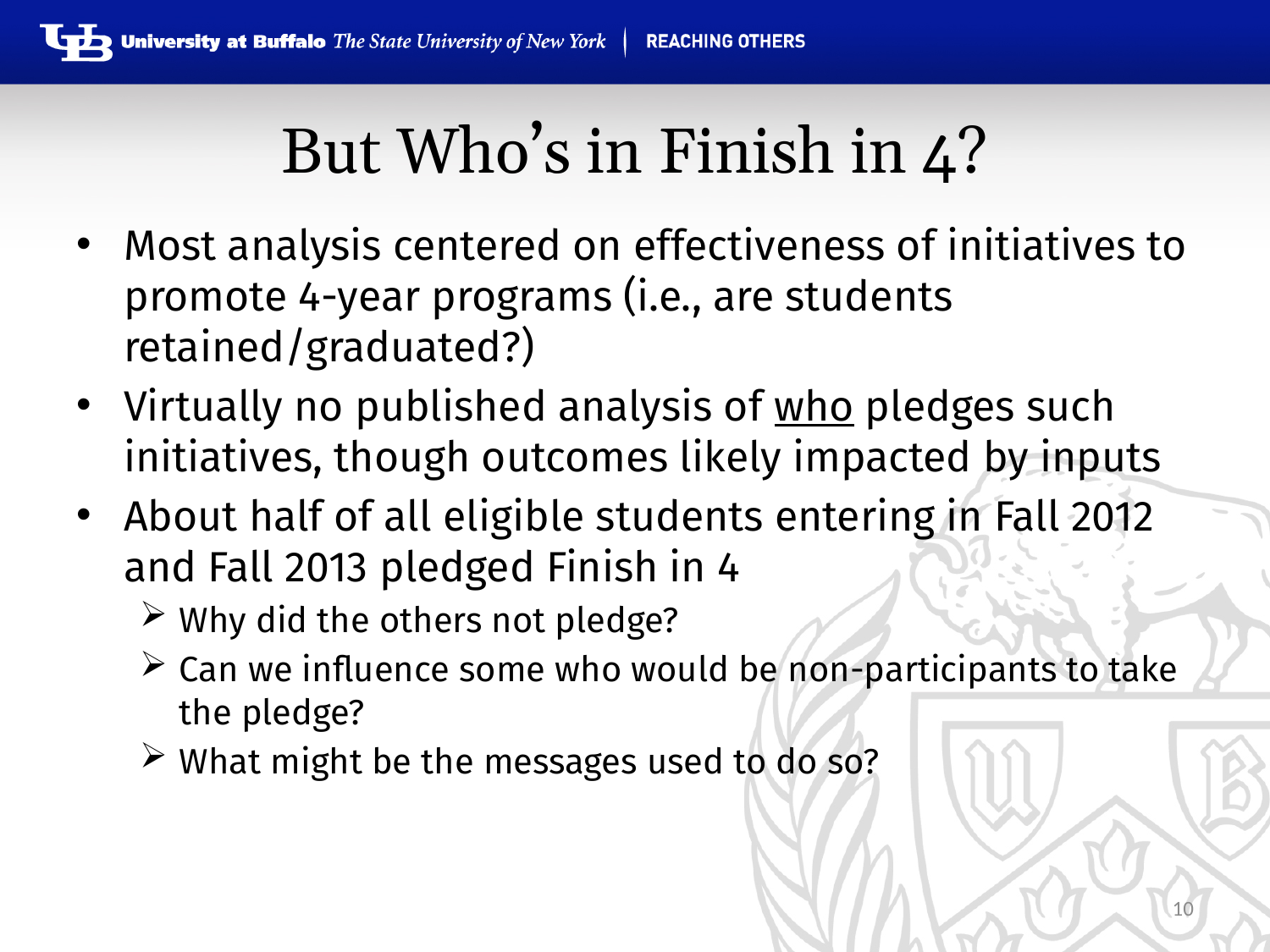

# But Who’s in Finish in 4?
Most analysis centered on effectiveness of initiatives to promote 4-year programs (i.e., are students retained/graduated?)
Virtually no published analysis of who pledges such initiatives, though outcomes likely impacted by inputs
About half of all eligible students entering in Fall 2012 and Fall 2013 pledged Finish in 4
Why did the others not pledge?
Can we influence some who would be non-participants to take the pledge?
What might be the messages used to do so?

10